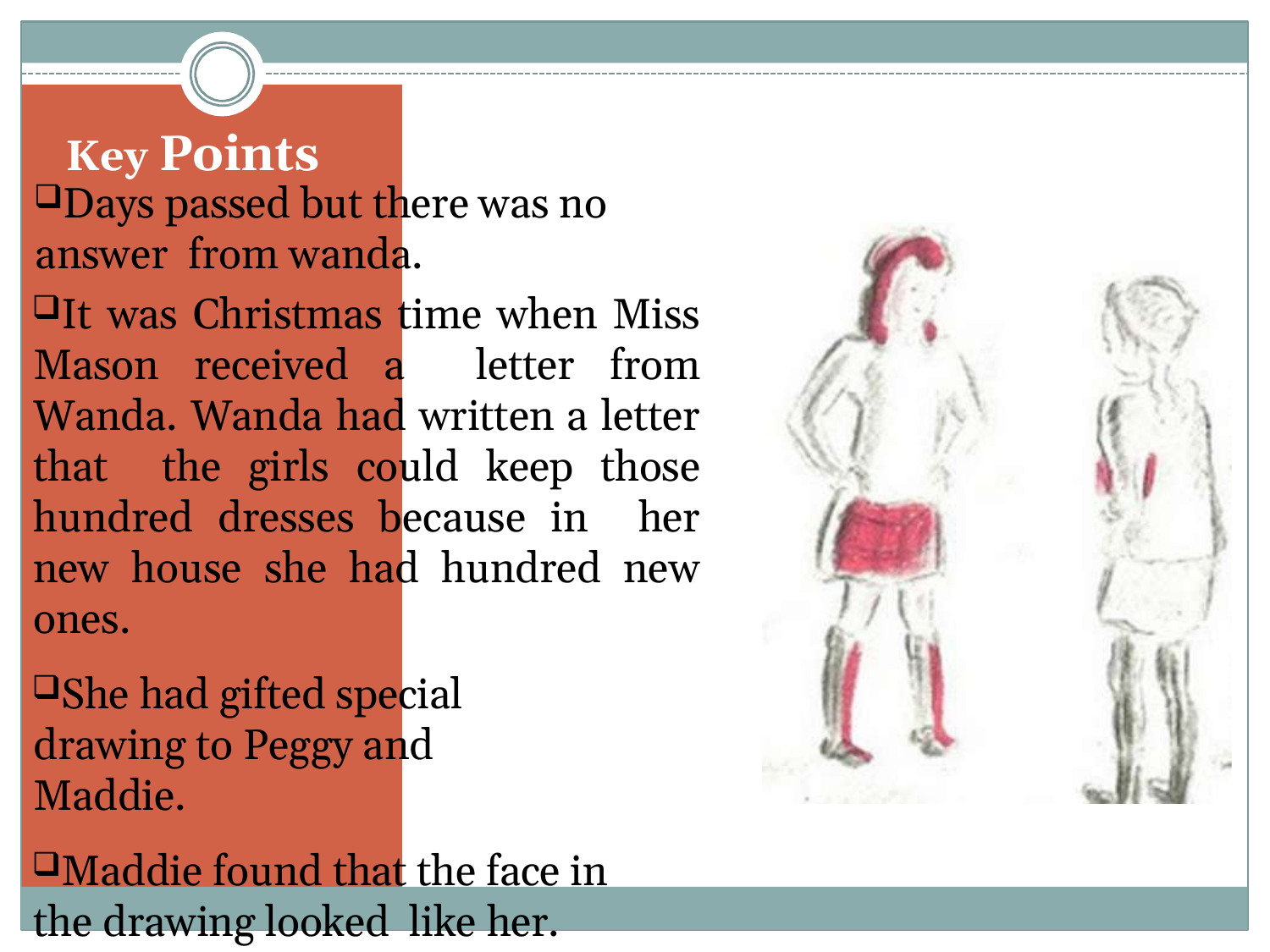

# Key Points
Days passed but there was no answer  from wanda.

It was Christmas time when Miss Mason received a  letter from Wanda. Wanda had written a letter that  the girls could keep those hundred dresses because in  her new house she had hundred new ones.
She had gifted special drawing to Peggy and  Maddie.
Maddie found that the face in the drawing looked  like her.
She went to Peggy’s house and saw her drawing too.
She made up her mind to go to her house and tell  her that found that the face and head of the drawing  looked like their face and head.
Peggy consoled herself by saying that Wanda really  liked them Maddie agreed and blinked away the tears  that came every time she thought of Wanda  Petronski.